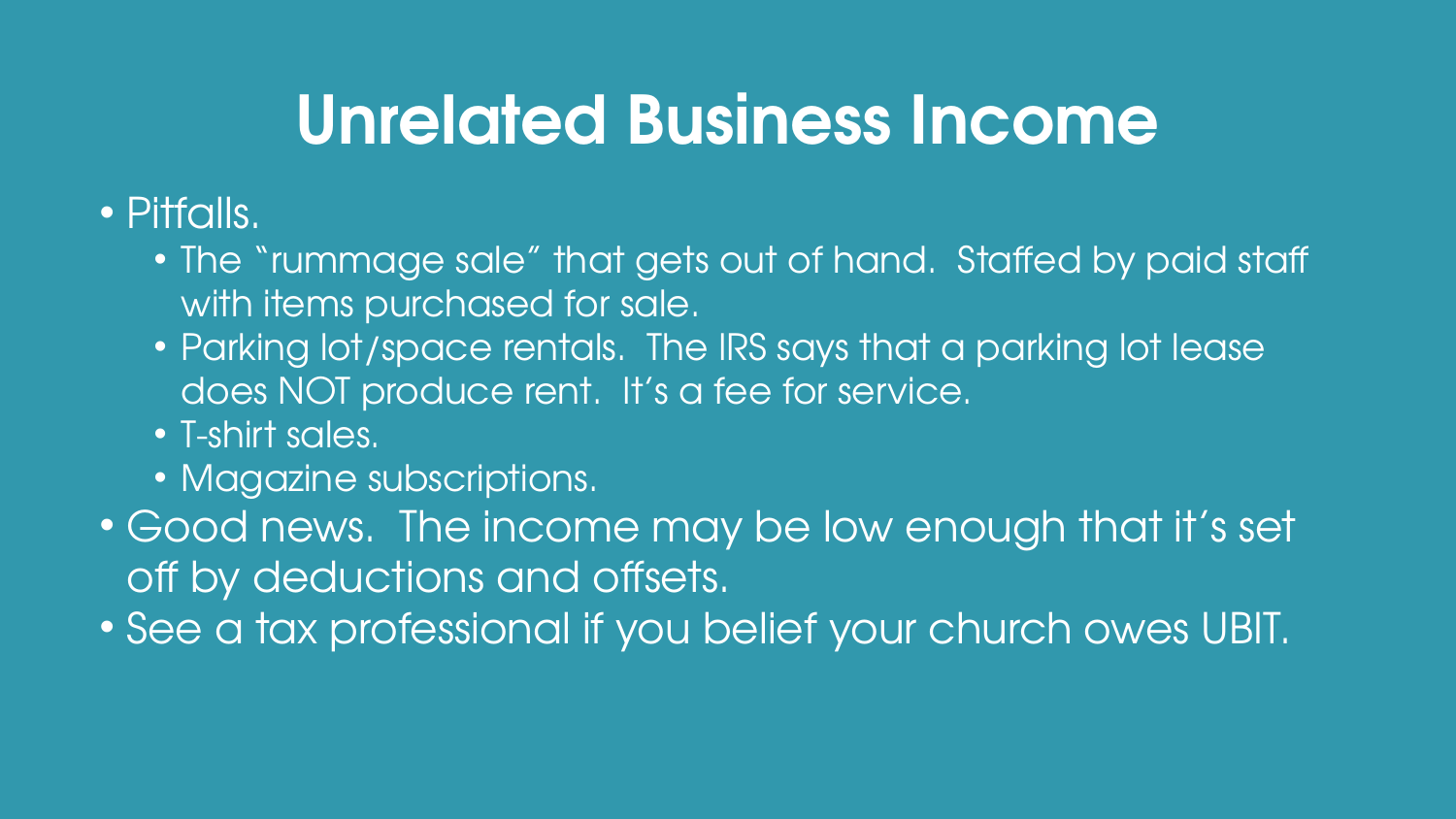

# Unrelated Business Income
Pitfalls.
The “rummage sale” that gets out of hand.  Staffed by paid staff with items purchased for sale.
Parking lot/space rentals.  The IRS says that a parking lot lease does NOT produce rent.  It’s a fee for service.
T-shirt sales.
Magazine subscriptions.
Good news.  The income may be low enough that it’s set off by deductions and offsets.
See a tax professional if you belief your church owes UBIT.